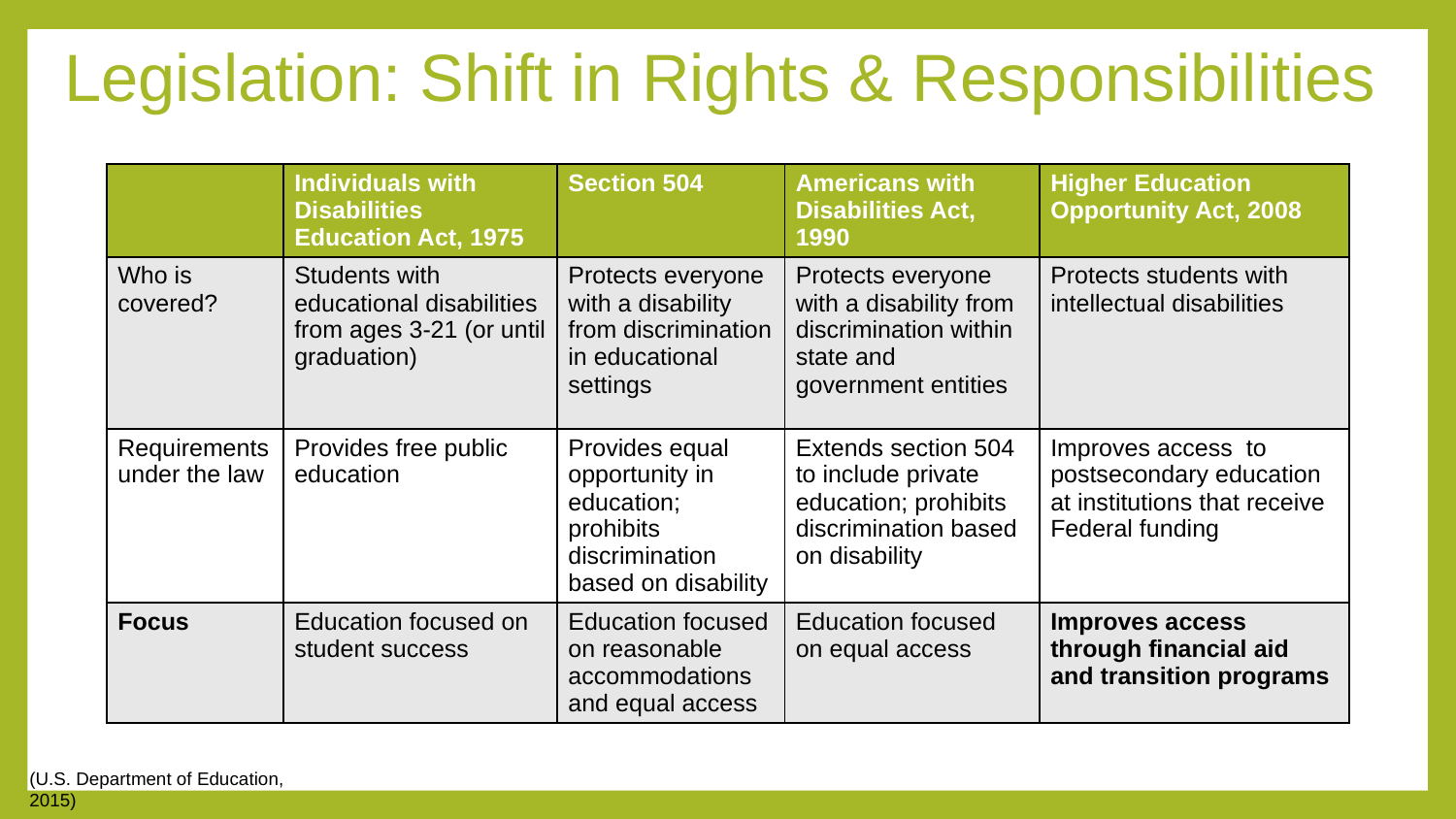

# Legislation: Shift in Rights & Responsibilities
|  | Individuals with Disabilities Education Act, 1975 | Section 504 | Americans with Disabilities Act, 1990 | Higher Education Opportunity Act, 2008 |
| --- | --- | --- | --- | --- |
| Who is covered? | Students with educational disabilities from ages 3-21 (or until graduation) | Protects everyone with a disability from discrimination in educational settings | Protects everyone with a disability from discrimination within state and government entities | Protects students with intellectual disabilities |
| Requirements under the law | Provides free public education | Provides equal opportunity in education; prohibits discrimination based on disability | Extends section 504 to include private education; prohibits discrimination based on disability | Improves access to postsecondary education at institutions that receive Federal funding |
| Focus | Education focused on student success | Education focused on reasonable accommodations and equal access | Education focused on equal access | Improves access through financial aid and transition programs |
(U.S. Department of Education, 2015)